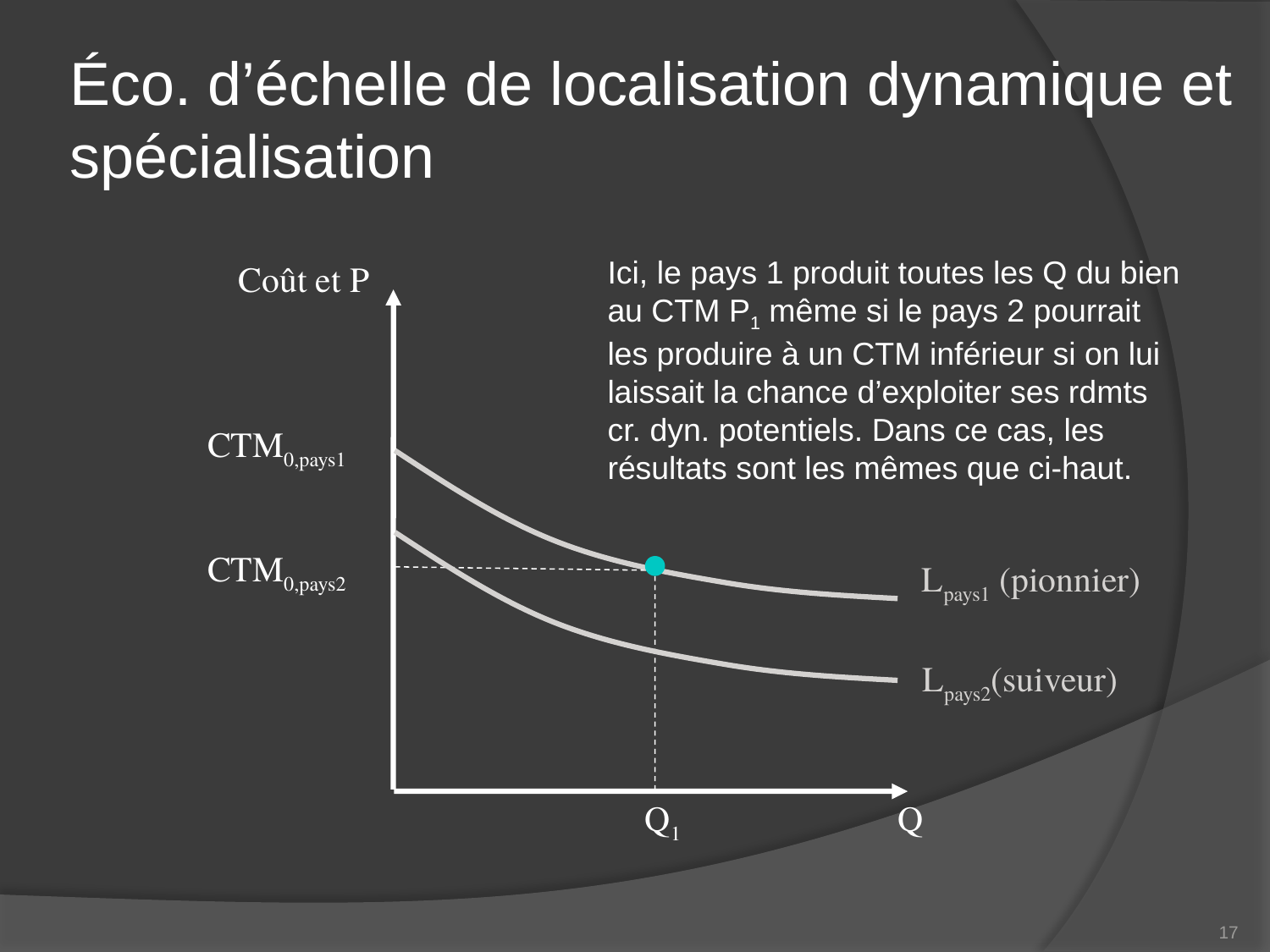

# Éco. d’échelle de localisation dynamique et spécialisation
Ici, le pays 1 produit toutes les Q du bien au CTM P1 même si le pays 2 pourrait les produire à un CTM inférieur si on lui laissait la chance d’exploiter ses rdmts cr. dyn. potentiels. Dans ce cas, les résultats sont les mêmes que ci-haut.
Coût et P

CTM0,pays1

CTM0,pays2
Lpays1 (pionnier)

Lpays2(suiveur)
Q1
Q

17